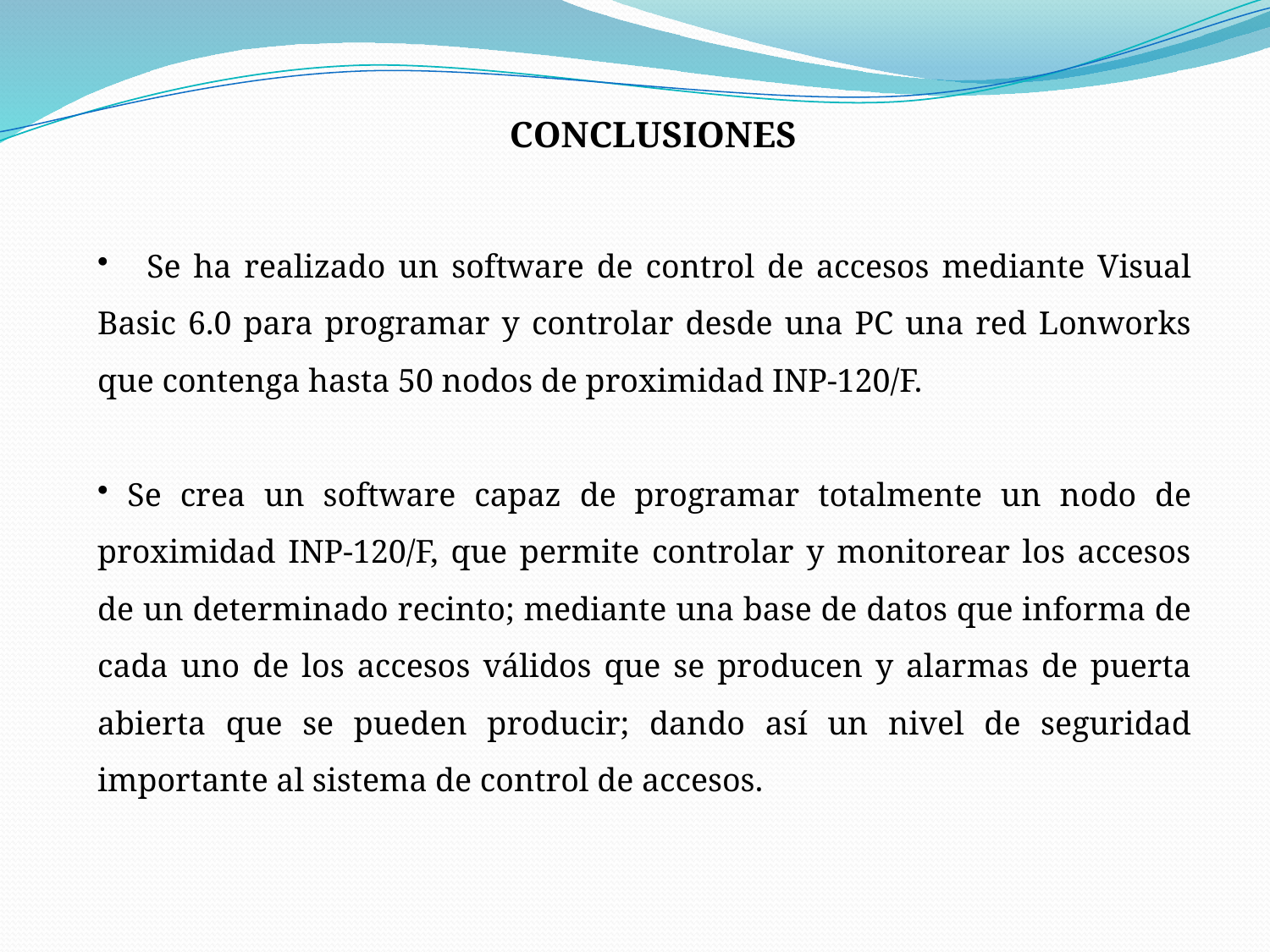

CONCLUSIONES
   Se ha realizado un software de control de accesos mediante Visual Basic 6.0 para programar y controlar desde una PC una red Lonworks que contenga hasta 50 nodos de proximidad INP-120/F.

 Se crea un software capaz de programar totalmente un nodo de proximidad INP-120/F, que permite controlar y monitorear los accesos de un determinado recinto; mediante una base de datos que informa de cada uno de los accesos válidos que se producen y alarmas de puerta abierta que se pueden producir; dando así un nivel de seguridad importante al sistema de control de accesos.